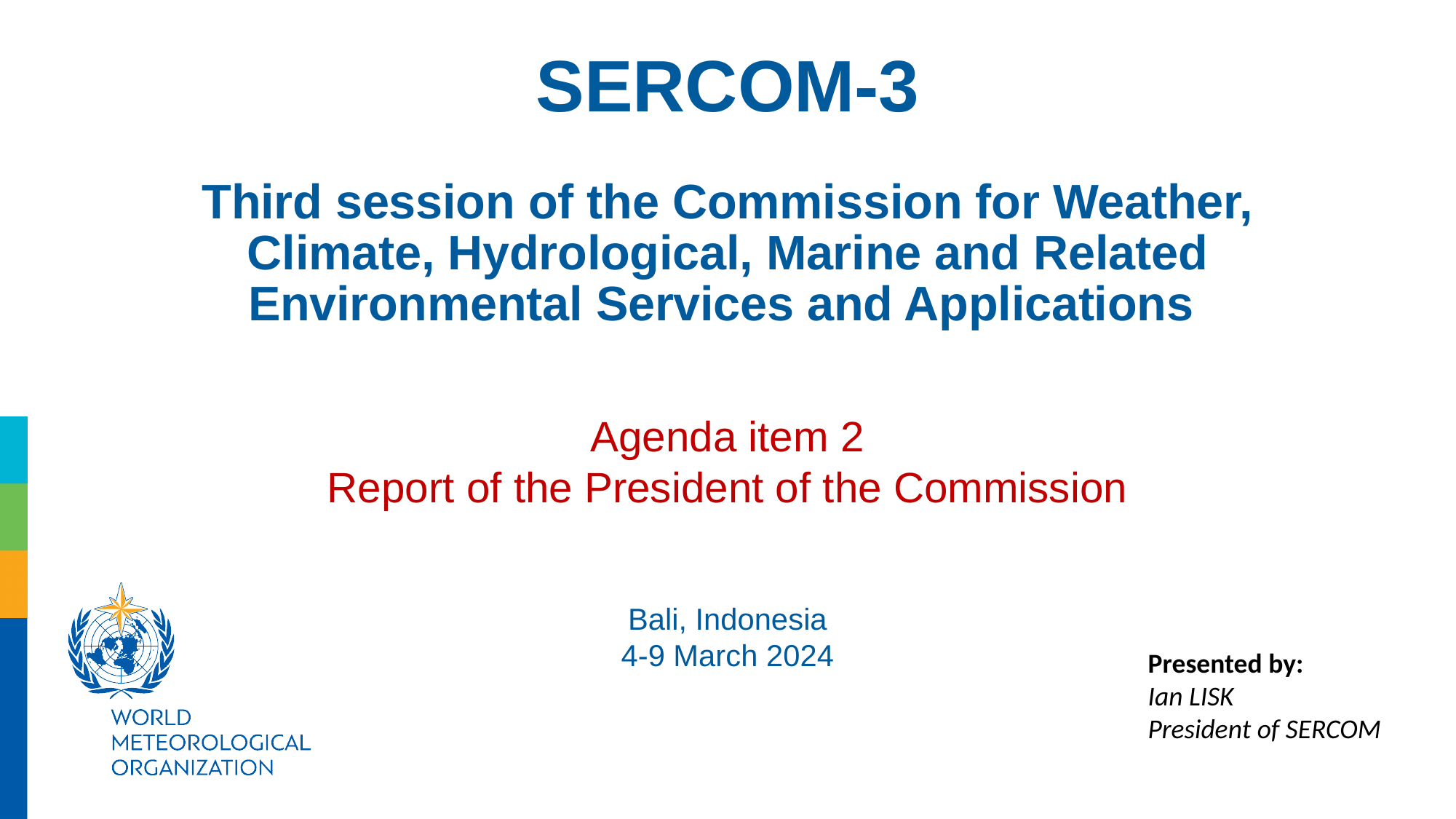

SERCOM-3
Third session of the Commission for Weather, Climate, Hydrological, Marine and Related Environmental Services and Applications
Agenda item 2
Report of the President of the Commission
Bali, Indonesia
4-9 March 2024
Presented by:
Ian LISK
President of SERCOM